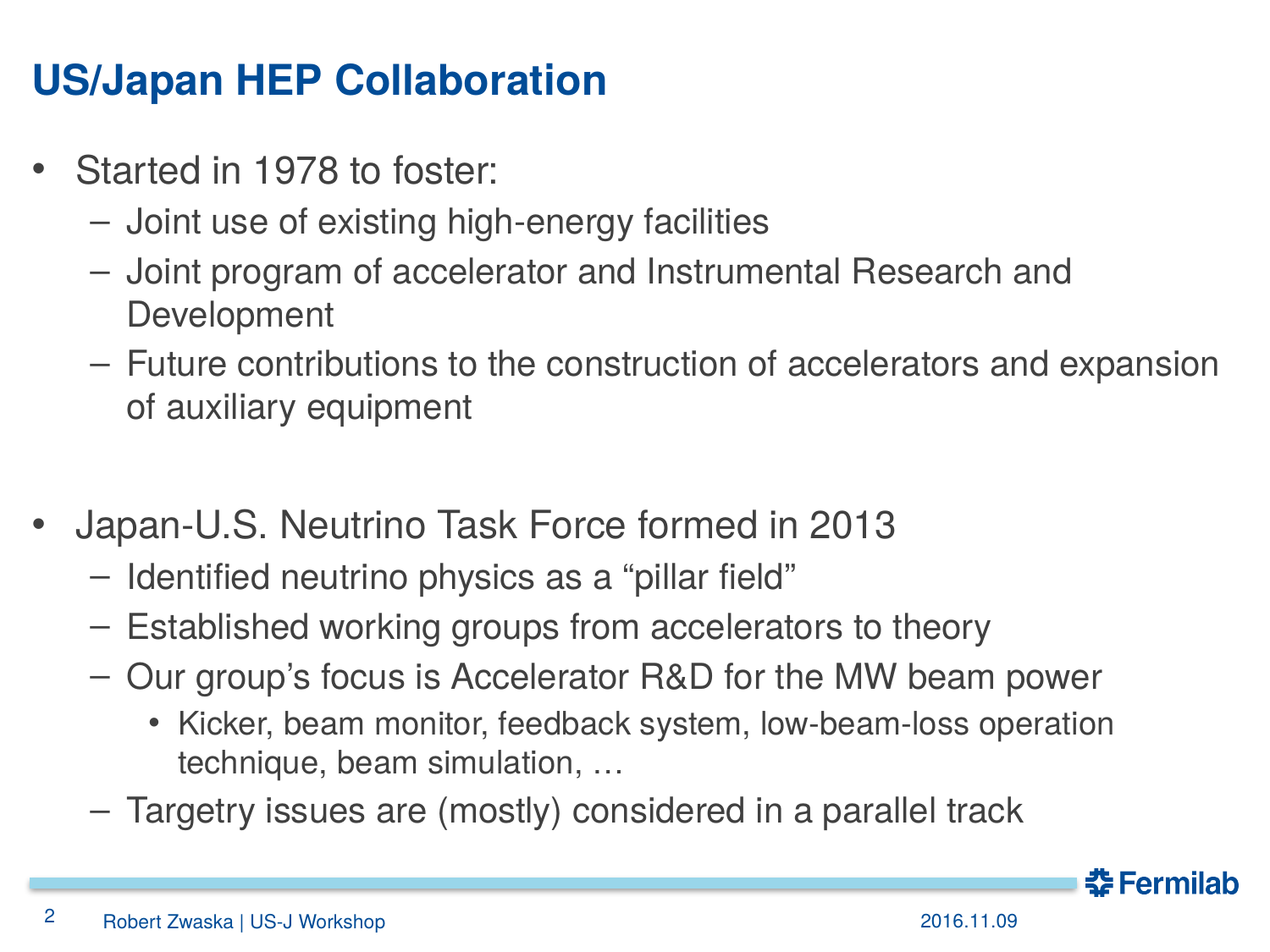

# US/Japan HEP Collaboration
Started in 1978 to foster:
Joint use of existing high-energy facilities
Joint program of accelerator and Instrumental Research and Development
Future contributions to the construction of accelerators and expansion of auxiliary equipment

Japan-U.S. Neutrino Task Force formed in 2013
Identified neutrino physics as a “pillar field”
Established working groups from accelerators to theory
Our group’s focus is Accelerator R&D for the MW beam power
Kicker, beam monitor, feedback system, low-beam-loss operation technique, beam simulation, …
Targetry issues are (mostly) considered in a parallel track